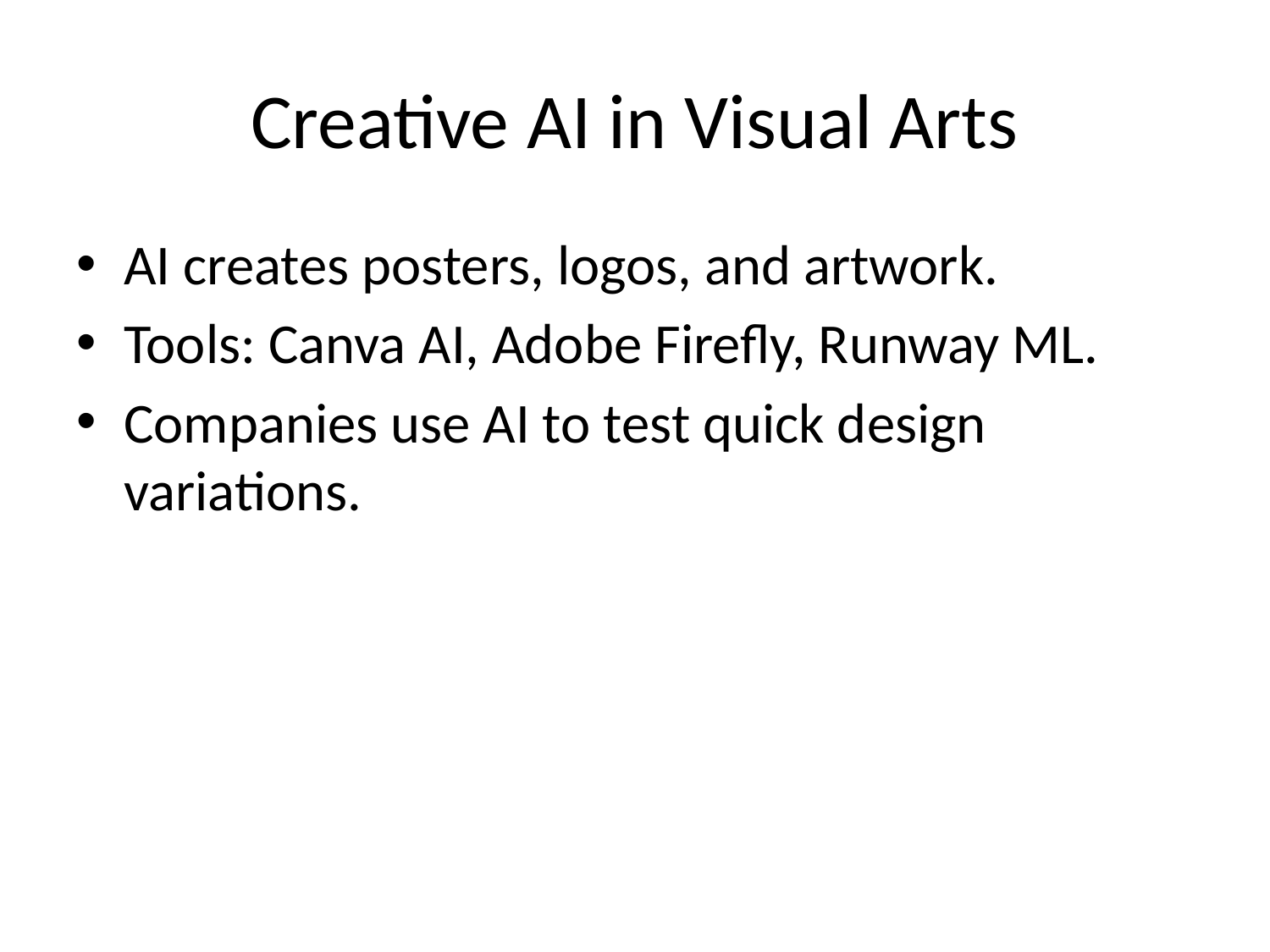

# Creative AI in Visual Arts
AI creates posters, logos, and artwork.
Tools: Canva AI, Adobe Firefly, Runway ML.
Companies use AI to test quick design variations.